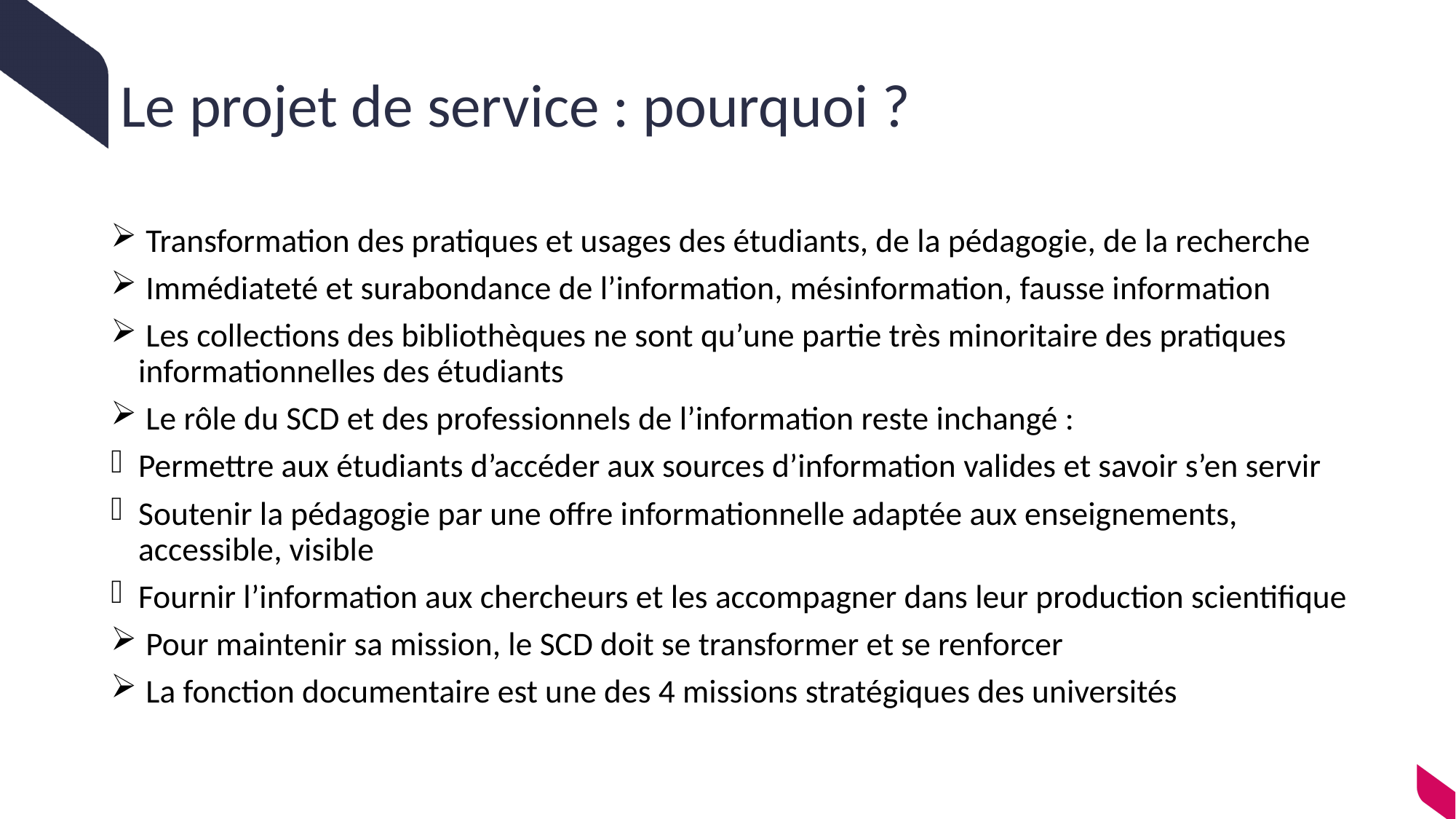

# Le projet de service : pourquoi ?
 Transformation des pratiques et usages des étudiants, de la pédagogie, de la recherche
 Immédiateté et surabondance de l’information, mésinformation, fausse information
 Les collections des bibliothèques ne sont qu’une partie très minoritaire des pratiques informationnelles des étudiants
 Le rôle du SCD et des professionnels de l’information reste inchangé :
Permettre aux étudiants d’accéder aux sources d’information valides et savoir s’en servir
Soutenir la pédagogie par une offre informationnelle adaptée aux enseignements, accessible, visible
Fournir l’information aux chercheurs et les accompagner dans leur production scientifique
 Pour maintenir sa mission, le SCD doit se transformer et se renforcer
 La fonction documentaire est une des 4 missions stratégiques des universités